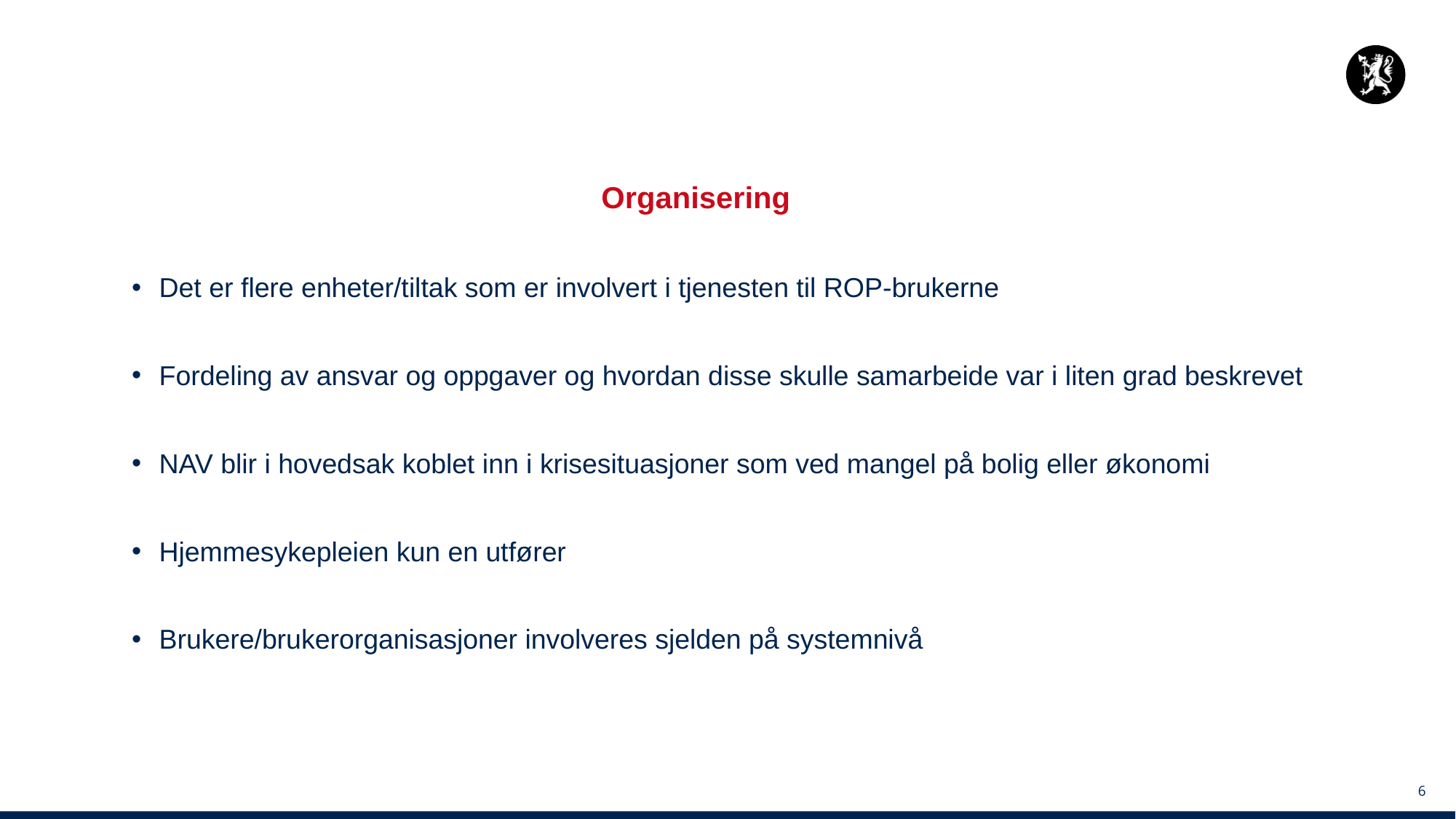

Organisering

Det er flere enheter/tiltak som er involvert i tjenesten til ROP-brukerne

Fordeling av ansvar og oppgaver og hvordan disse skulle samarbeide var i liten grad beskrevet

NAV blir i hovedsak koblet inn i krisesituasjoner som ved mangel på bolig eller økonomi

Hjemmesykepleien kun en utfører

Brukere/brukerorganisasjoner involveres sjelden på systemnivå